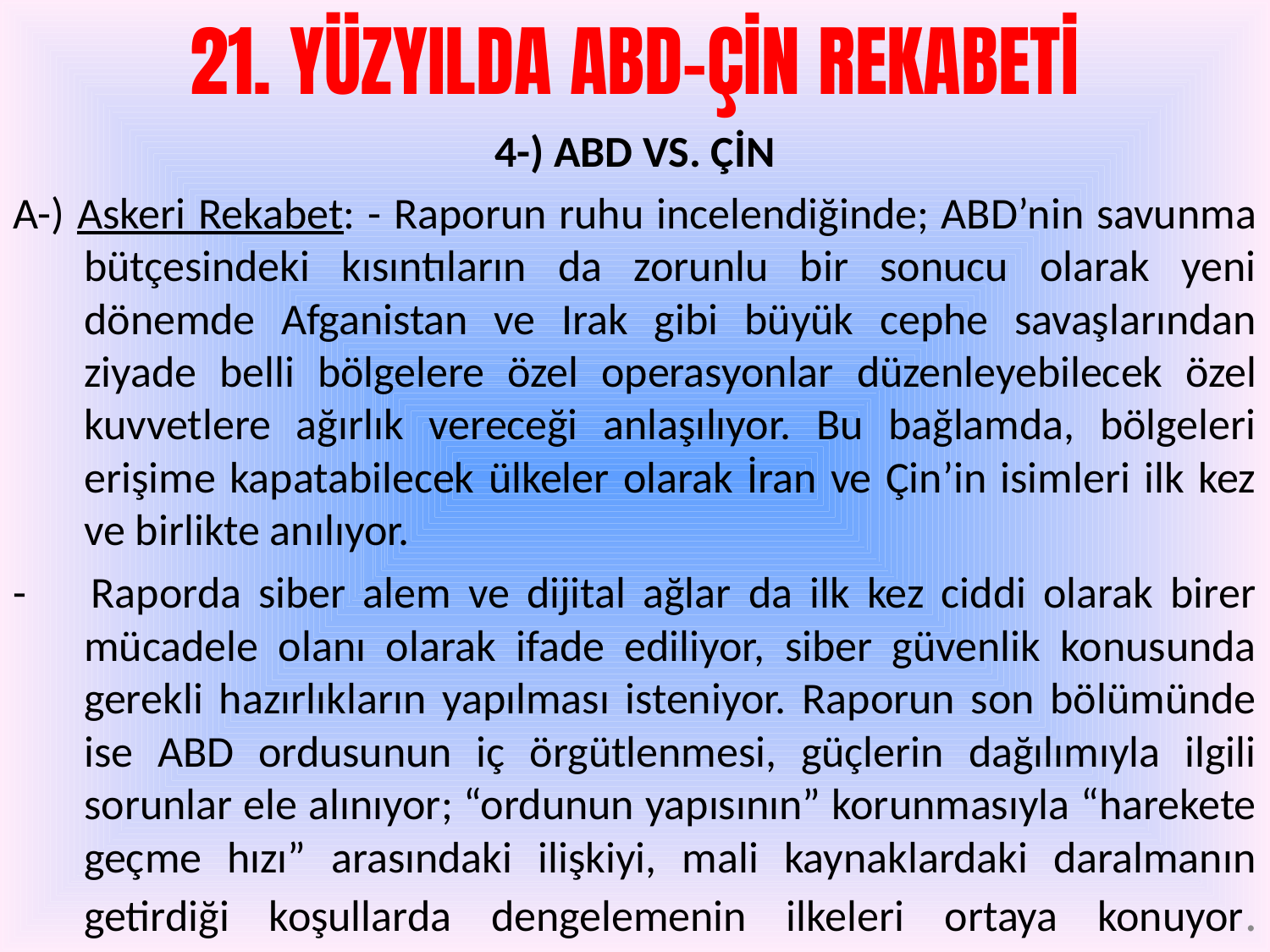

# 21. YÜZYILDA ABD-ÇİN REKABETİ
4-) ABD VS. ÇİN
A-) Askeri Rekabet: - Raporun ruhu incelendiğinde; ABD’nin savunma bütçesindeki kısıntıların da zorunlu bir sonucu olarak yeni dönemde Afganistan ve Irak gibi büyük cephe savaşlarından ziyade belli bölgelere özel operasyonlar düzenleyebilecek özel kuvvetlere ağırlık vereceği anlaşılıyor. Bu bağlamda, bölgeleri erişime kapatabilecek ülkeler olarak İran ve Çin’in isimleri ilk kez ve birlikte anılıyor.
- 	Raporda siber alem ve dijital ağlar da ilk kez ciddi olarak birer mücadele olanı olarak ifade ediliyor, siber güvenlik konusunda gerekli hazırlıkların yapılması isteniyor. Raporun son bölümünde ise ABD ordusunun iç örgütlenmesi, güçlerin dağılımıyla ilgili sorunlar ele alınıyor; “ordunun yapısının” korunmasıyla “harekete geçme hızı” arasındaki ilişkiyi, mali kaynaklardaki daralmanın getirdiği koşullarda dengelemenin ilkeleri ortaya konuyor.